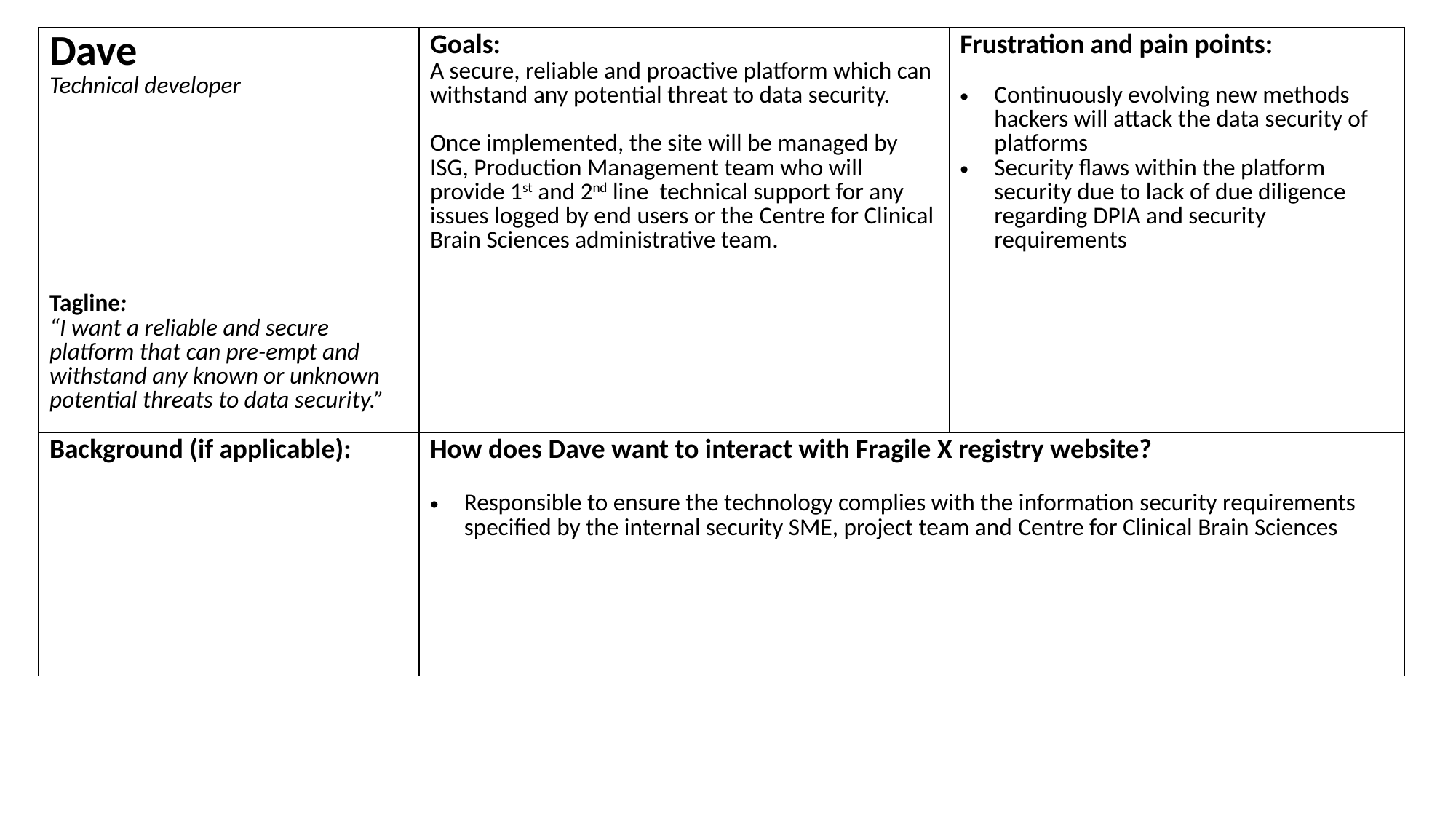

| Dave Technical developer Tagline: “I want a reliable and secure platform that can pre-empt and withstand any known or unknown potential threats to data security.” | Goals: A secure, reliable and proactive platform which can withstand any potential threat to data security. Once implemented, the site will be managed by ISG, Production Management team who will provide 1st and 2nd line technical support for any issues logged by end users or the Centre for Clinical Brain Sciences administrative team. | Frustration and pain points: Continuously evolving new methods hackers will attack the data security of platforms Security flaws within the platform security due to lack of due diligence regarding DPIA and security requirements |
| --- | --- | --- |
| Background (if applicable): | How does Dave want to interact with Fragile X registry website? Responsible to ensure the technology complies with the information security requirements specified by the internal security SME, project team and Centre for Clinical Brain Sciences |  |